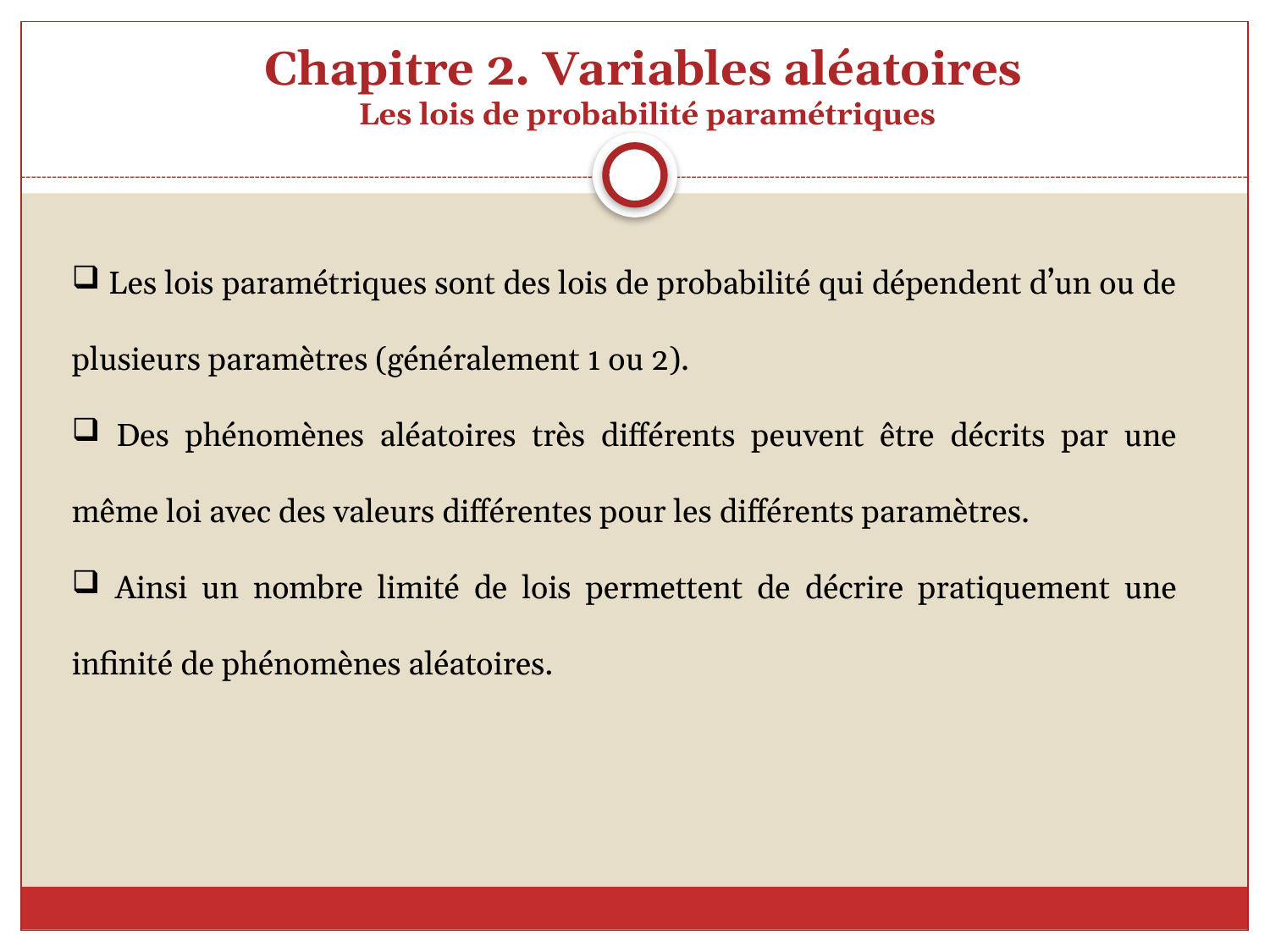

# Chapitre 2. Variables aléatoires Les lois de probabilité paramétriques

 Les lois paramétriques sont des lois de probabilité qui dépendent d’un ou de plusieurs paramètres (généralement 1 ou 2).
 Des phénomènes aléatoires très différents peuvent être décrits par une même loi avec des valeurs différentes pour les différents paramètres.
 Ainsi un nombre limité de lois permettent de décrire pratiquement une infinité de phénomènes aléatoires.